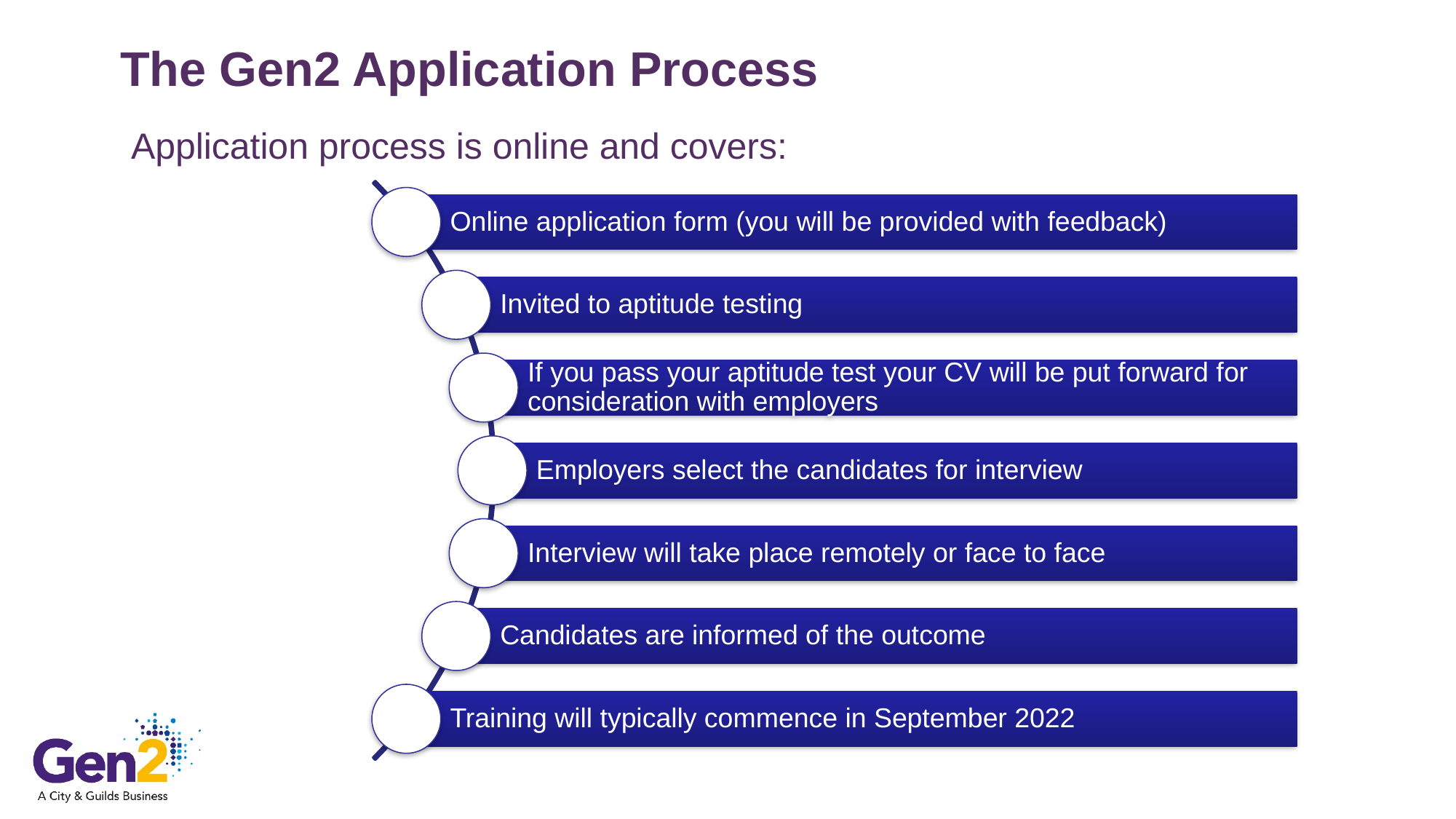

# The Gen2 Application Process
Application process is online and covers:

Online application form (you will be provided with feedback)
Invited to aptitude testing
If you pass your aptitude test your CV will be put forward for consideration with employers
Employers select the candidates for interview
Interview will take place remotely or face to face
Candidates are informed of the outcome
Training will typically commence in September 2022